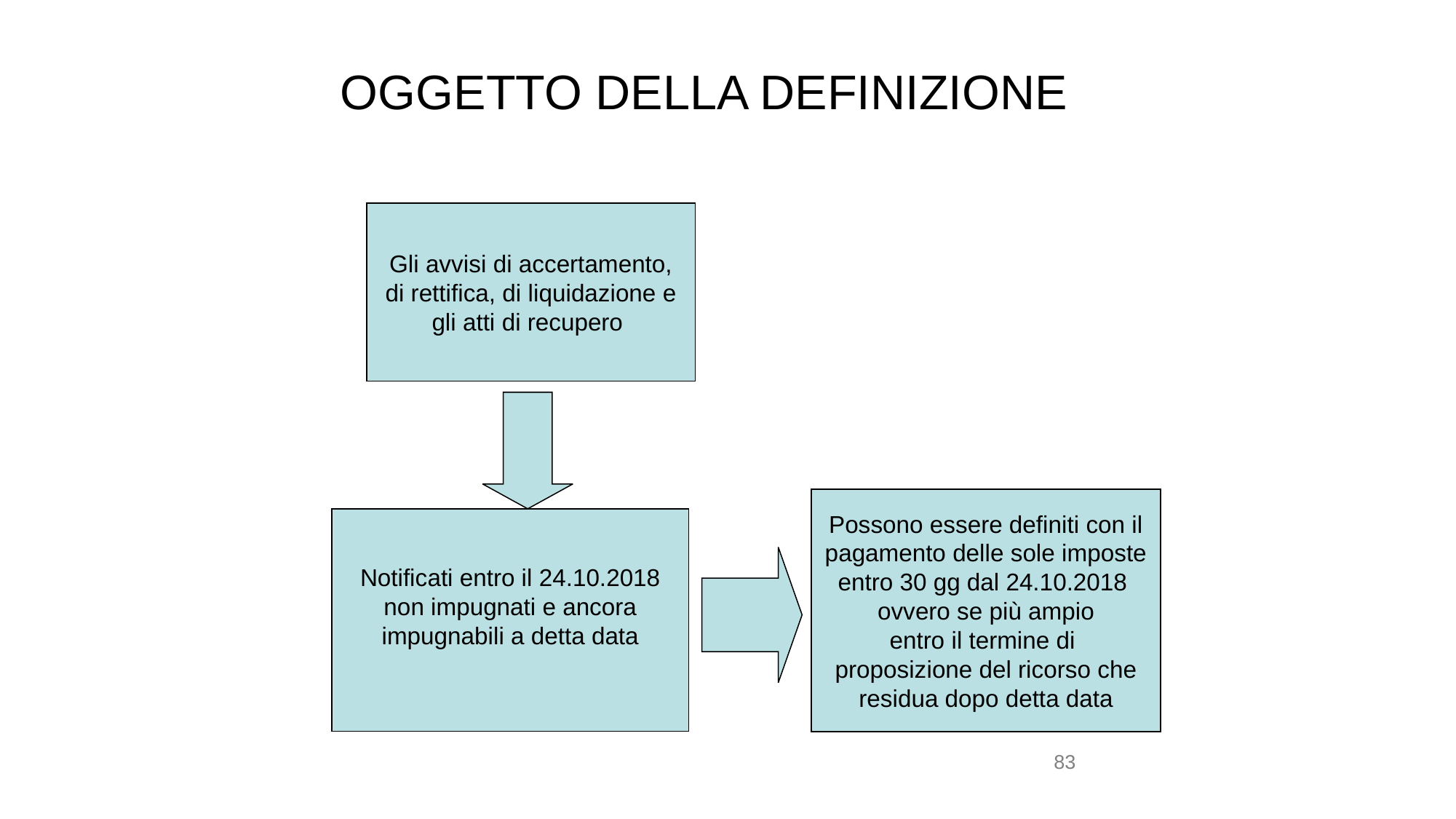

# OGGETTO DELLA DEFINIZIONE

Gli avvisi di accertamento,
di rettifica, di liquidazione e
gli atti di recupero

Possono essere definiti con il
pagamento delle sole imposte
entro 30 gg dal 24.10.2018
ovvero se più ampio
entro il termine di
proposizione del ricorso che
residua dopo detta data
Notificati entro il 24.10.2018
non impugnati e ancora
impugnabili a detta data

83